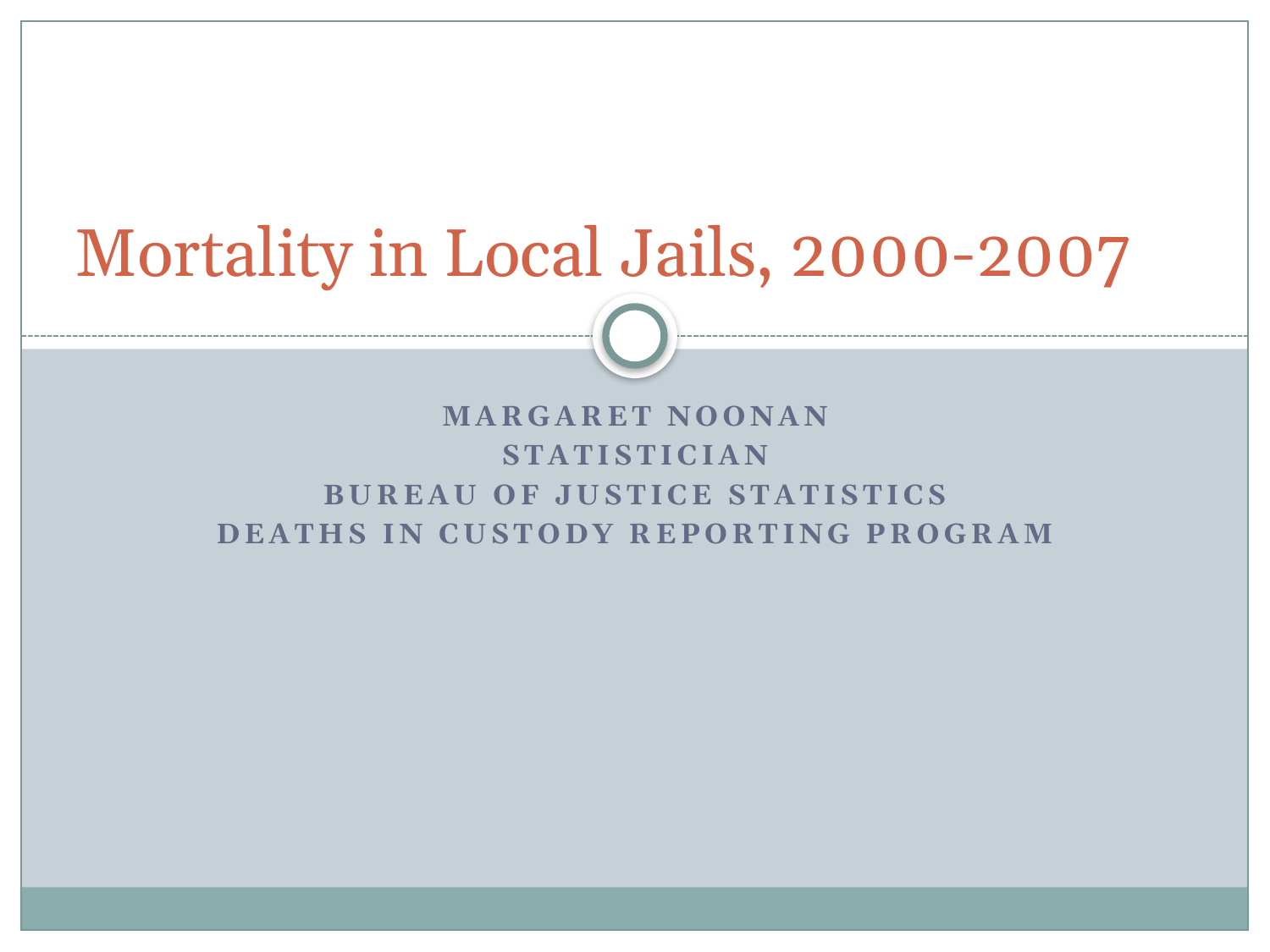

# Mortality in Local Jails, 2000-2007
Margaret Noonan
Statistician
Bureau of Justice Statistics
Deaths in Custody Reporting Program